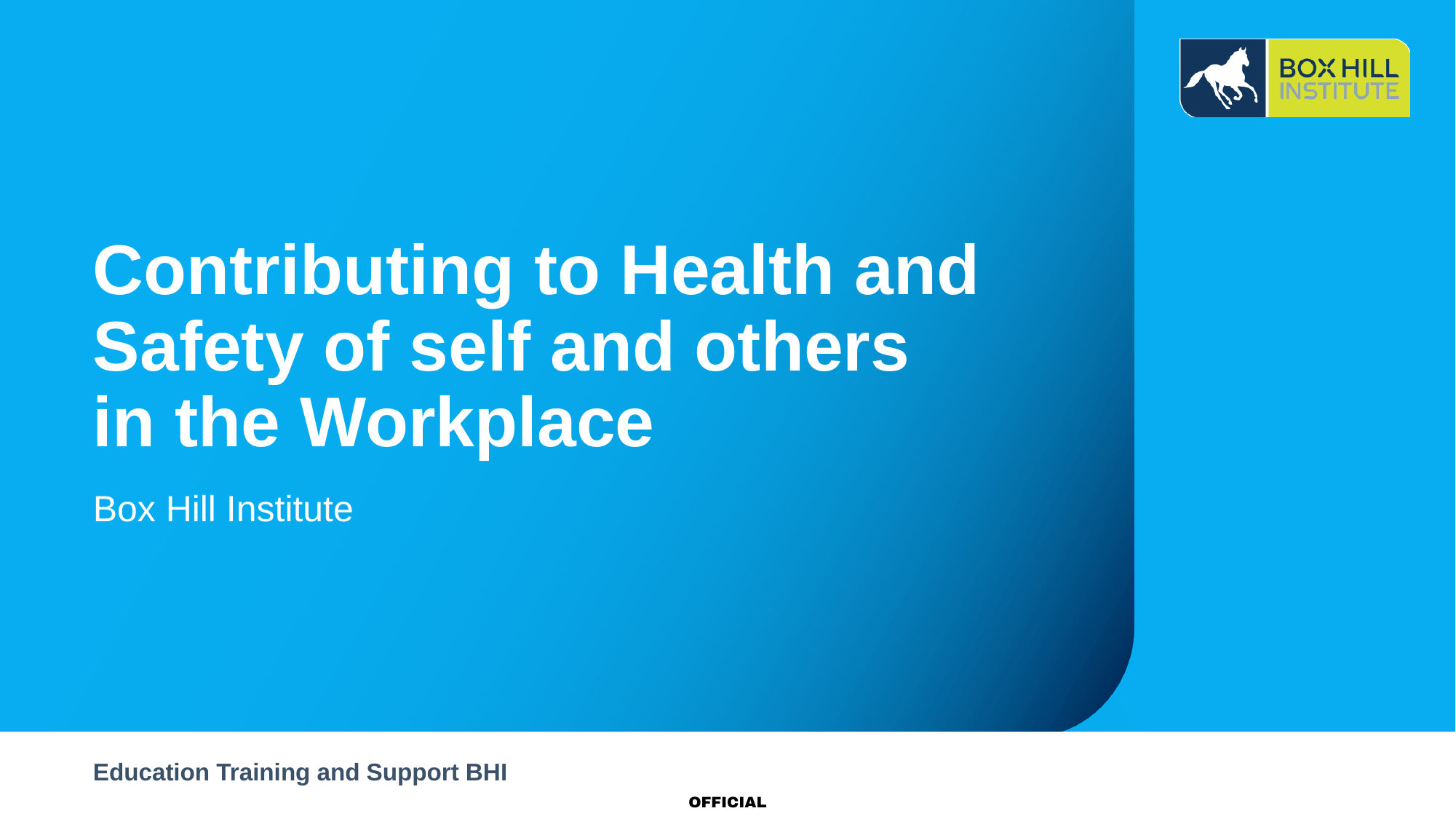

# Contributing to Health and Safety of self and others in the Workplace
Box Hill Institute

Education Training and Support BHI